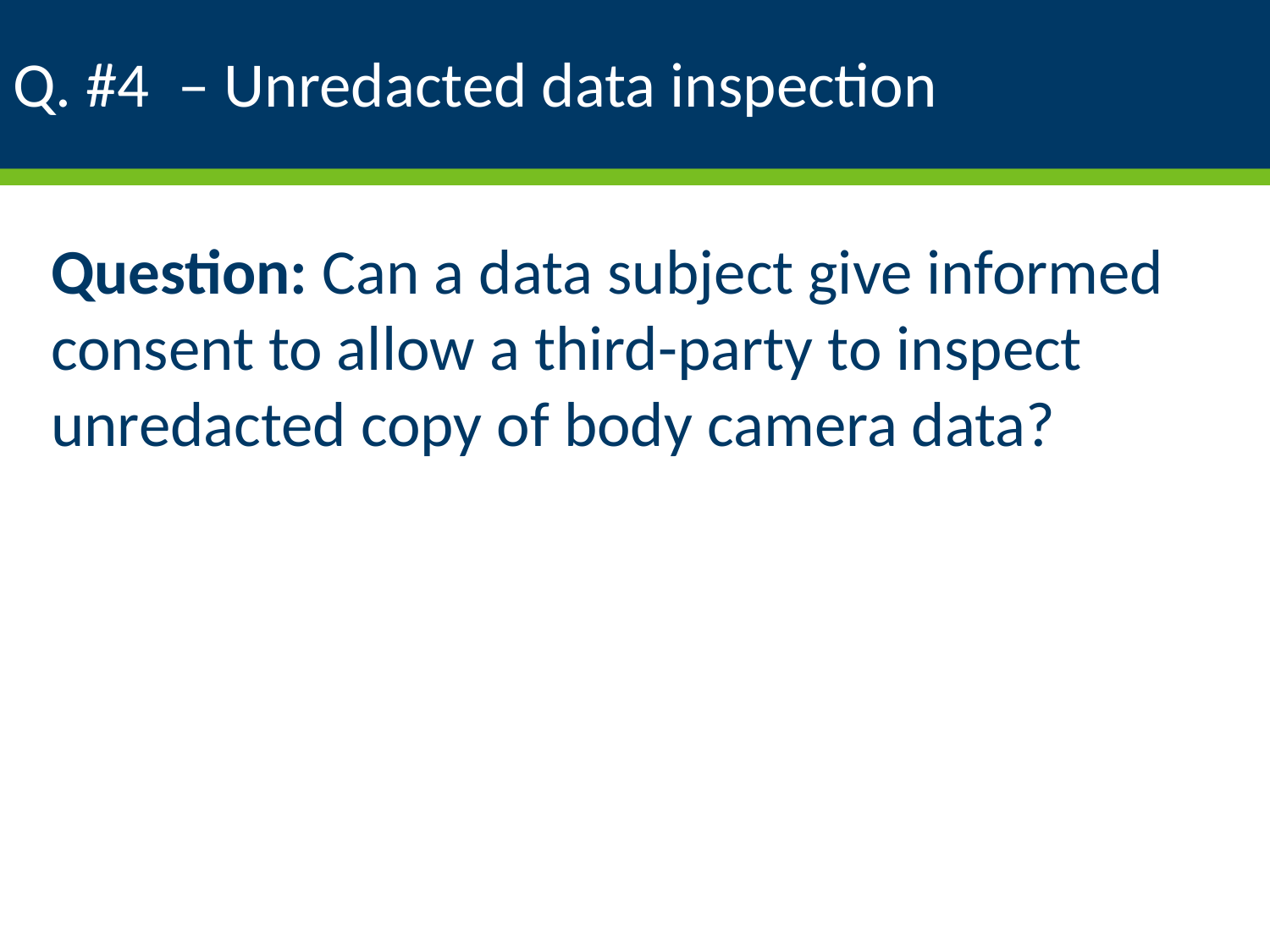

# Q. #4  – Unredacted data inspection
Question: Can a data subject give informed consent to allow a third-party to inspect unredacted copy of body camera data?